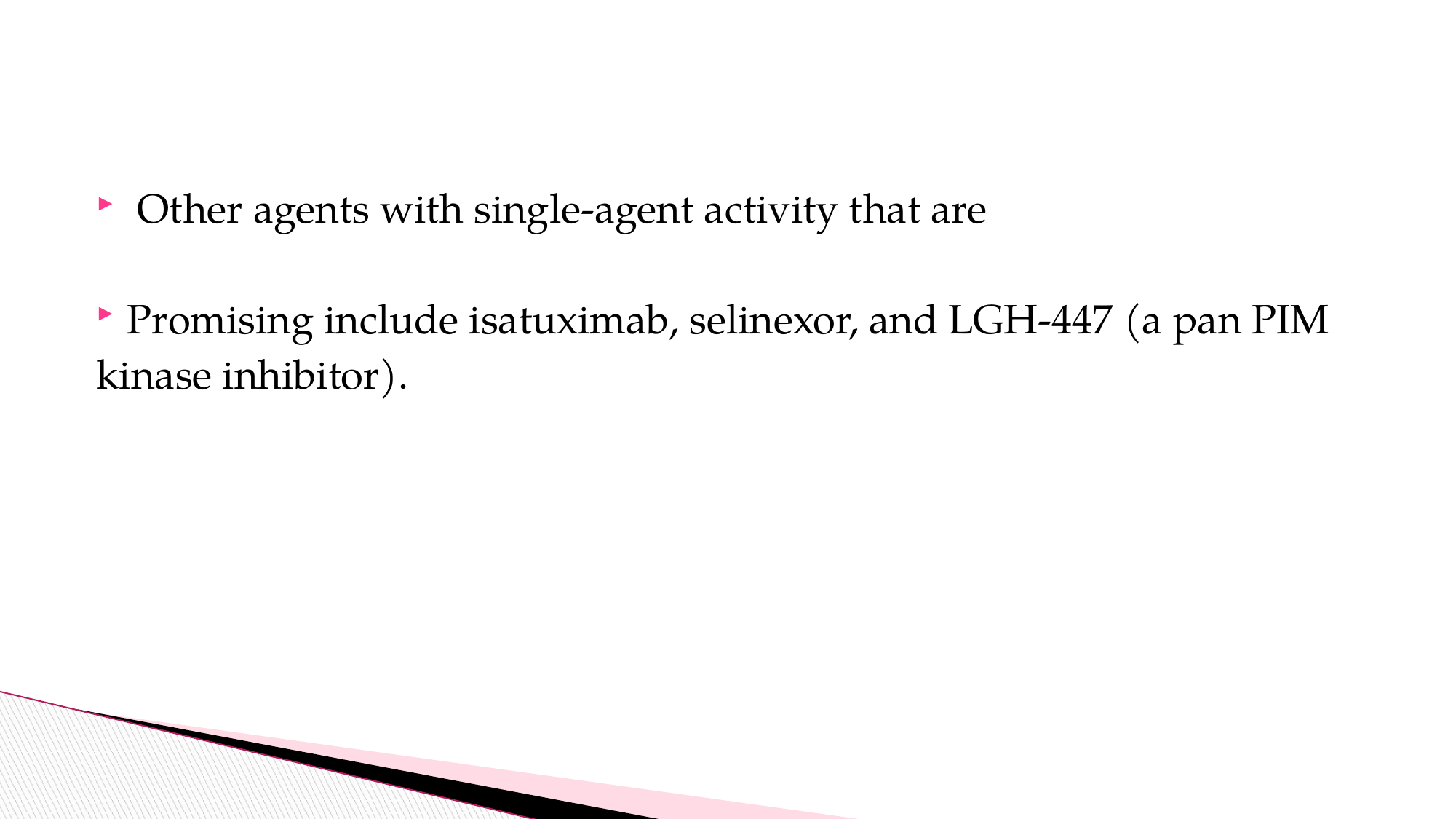

#
 Other agents with single‐agent activity that are

Promising include isatuximab, selinexor, and LGH‐447 (a pan PIM
kinase inhibitor).